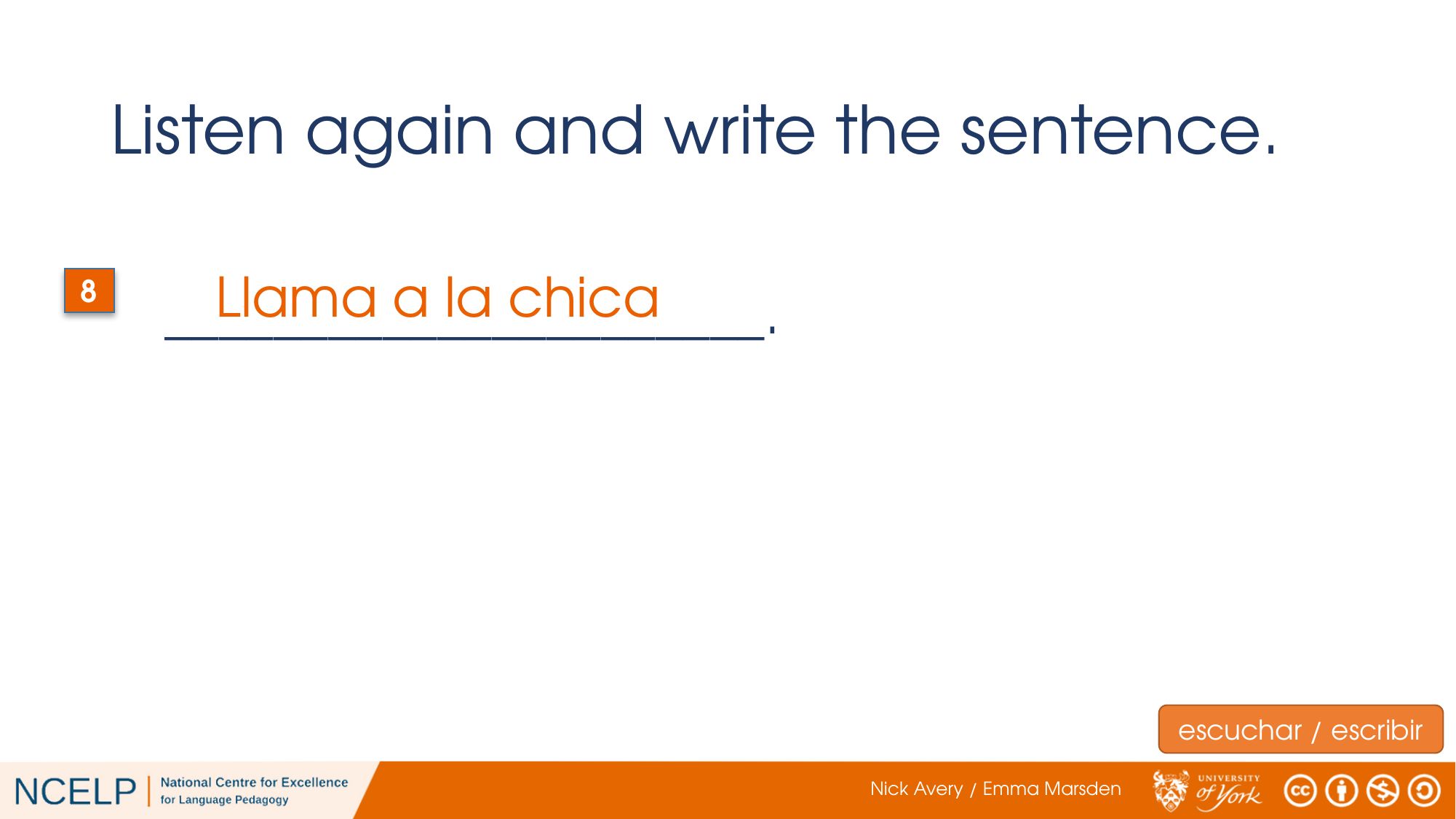

# Listen again and write the sentence.
Llama a la chica
8
  ______________________.
escuchar / escribir
Nick Avery / Emma Marsden